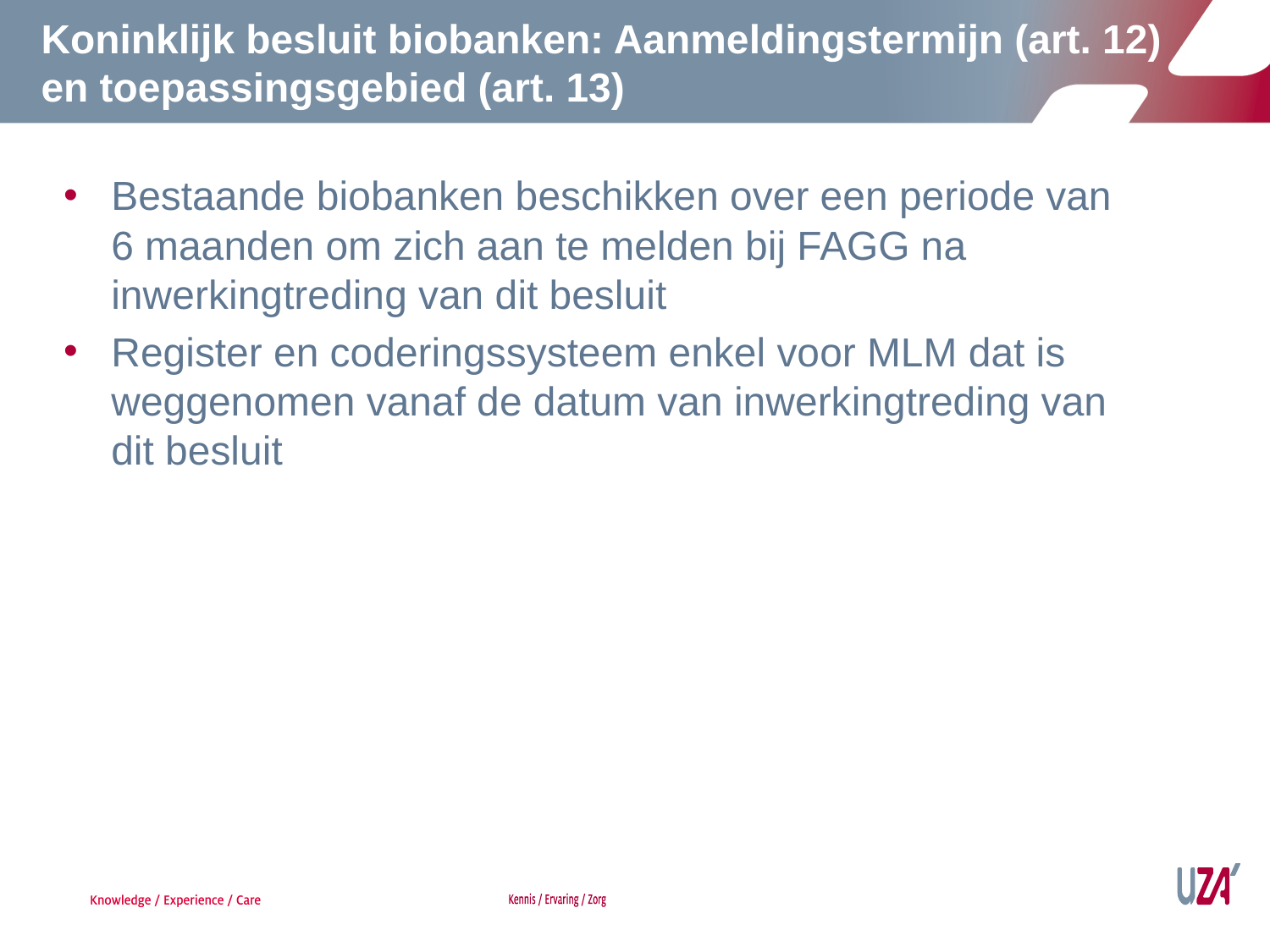

# Koninklijk besluit biobanken: Aanmeldingstermijn (art. 12) en toepassingsgebied (art. 13)
Bestaande biobanken beschikken over een periode van 6 maanden om zich aan te melden bij FAGG na inwerkingtreding van dit besluit
Register en coderingssysteem enkel voor MLM dat is weggenomen vanaf de datum van inwerkingtreding van dit besluit